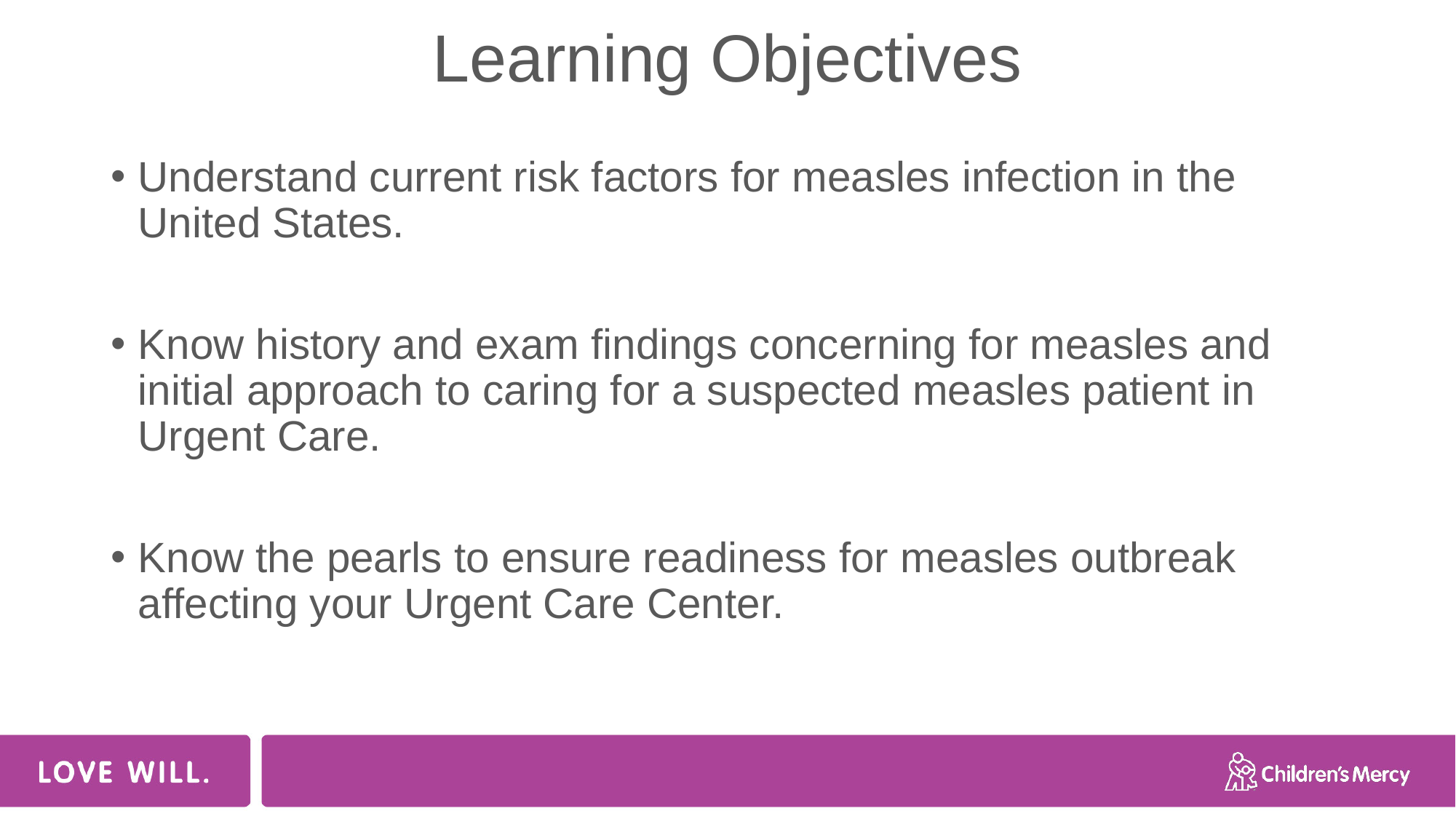

# Learning Objectives
Understand current risk factors for measles infection in the United States.

Know history and exam findings concerning for measles and initial approach to caring for a suspected measles patient in Urgent Care.

Know the pearls to ensure readiness for measles outbreak affecting your Urgent Care Center.